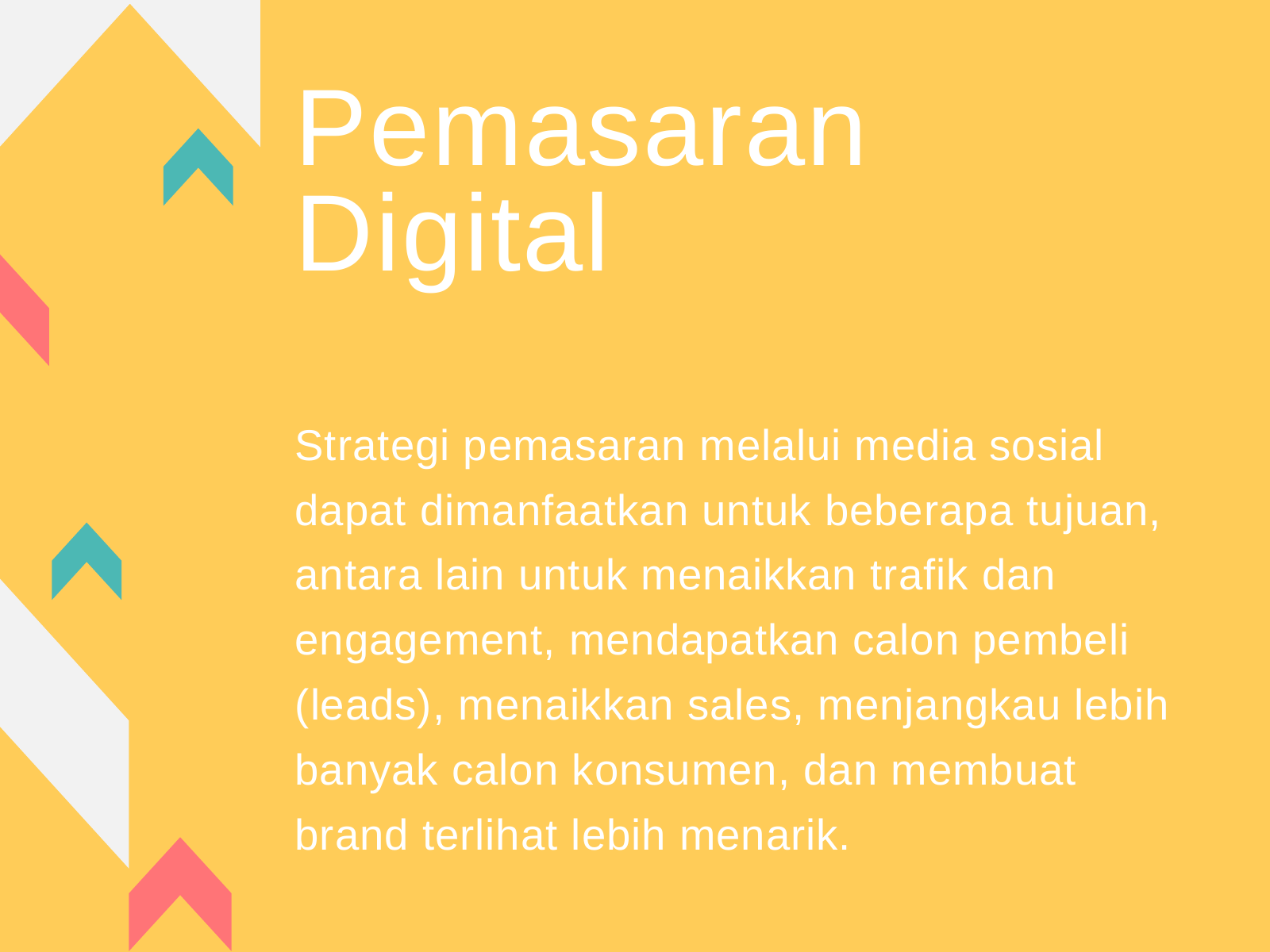

Pemasaran Digital
Strategi pemasaran melalui media sosial dapat dimanfaatkan untuk beberapa tujuan, antara lain untuk menaikkan trafik dan engagement, mendapatkan calon pembeli (leads), menaikkan sales, menjangkau lebih banyak calon konsumen, dan membuat brand terlihat lebih menarik.